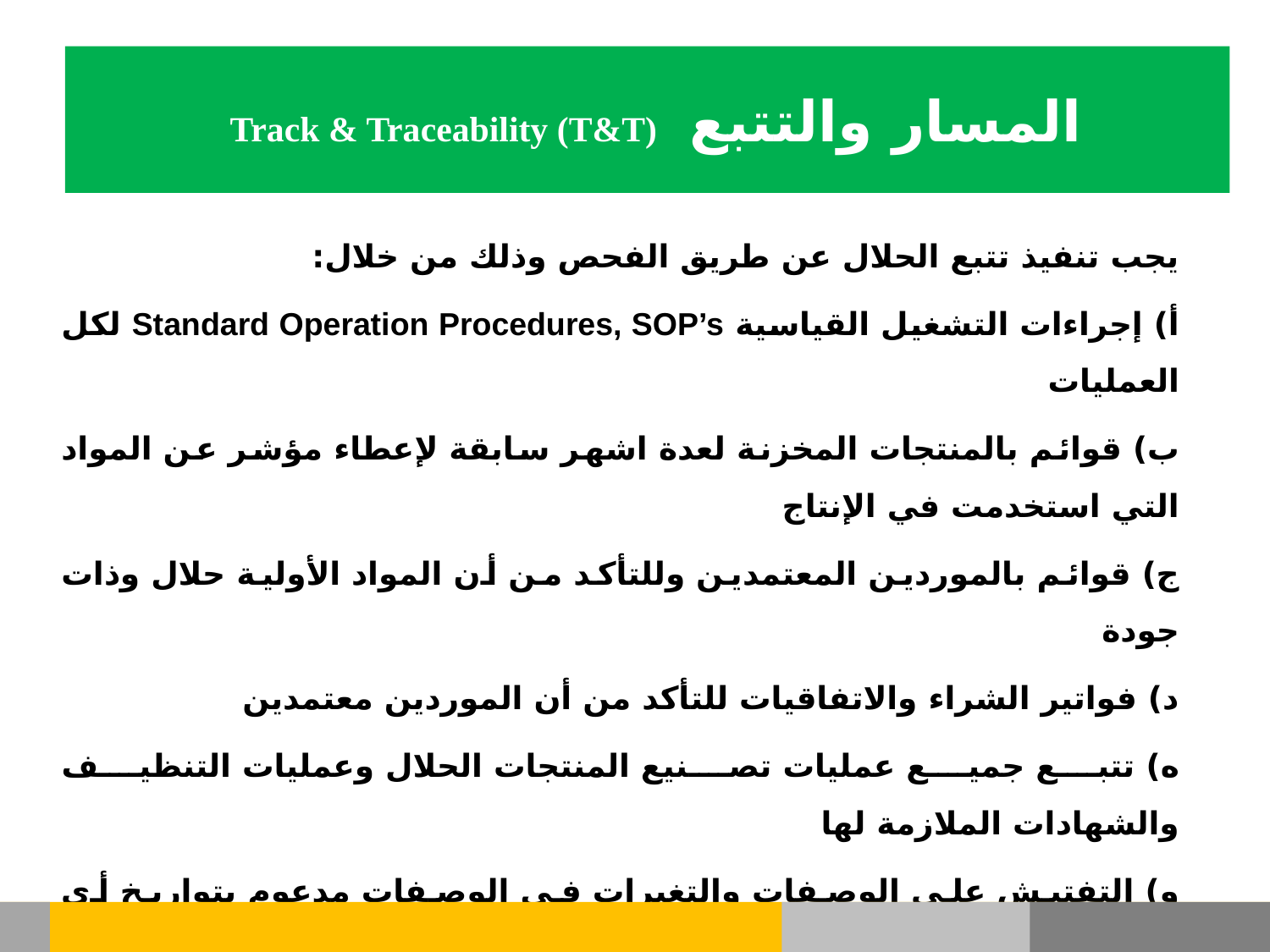

# المسار والتتبع  Track & Traceability (T&T)
يجب تنفيذ تتبع الحلال عن طريق الفحص وذلك من خلال:
أ) إجراءات التشغيل القياسية Standard Operation Procedures, SOP’s لكل العمليات
ب) قوائم بالمنتجات المخزنة لعدة اشهر سابقة لإعطاء مؤشر عن المواد التي استخدمت في الإنتاج
ج) قوائم بالموردين المعتمدين وللتأكد من أن المواد الأولية حلال وذات جودة
د) فواتير الشراء والاتفاقيات للتأكد من أن الموردين معتمدين
ه) تتبع جميع عمليات تصنيع المنتجات الحلال وعمليات التنظيف والشهادات الملازمة لها
و) التفتيش على الوصفات والتغيرات في الوصفات مدعوم بتواريخ أي تغيير تم للوصفة مع المكونات
ز) التحقق من طرق تطوير المنتج مدعوم بتواريخ عمليات التطوير خاصة عند استعمال مكونات غير حلال
ح) إجراء مقابلات مع الموظفين للتعرف على الممارسات التي يقوم بها جميع أقسام المنشأة